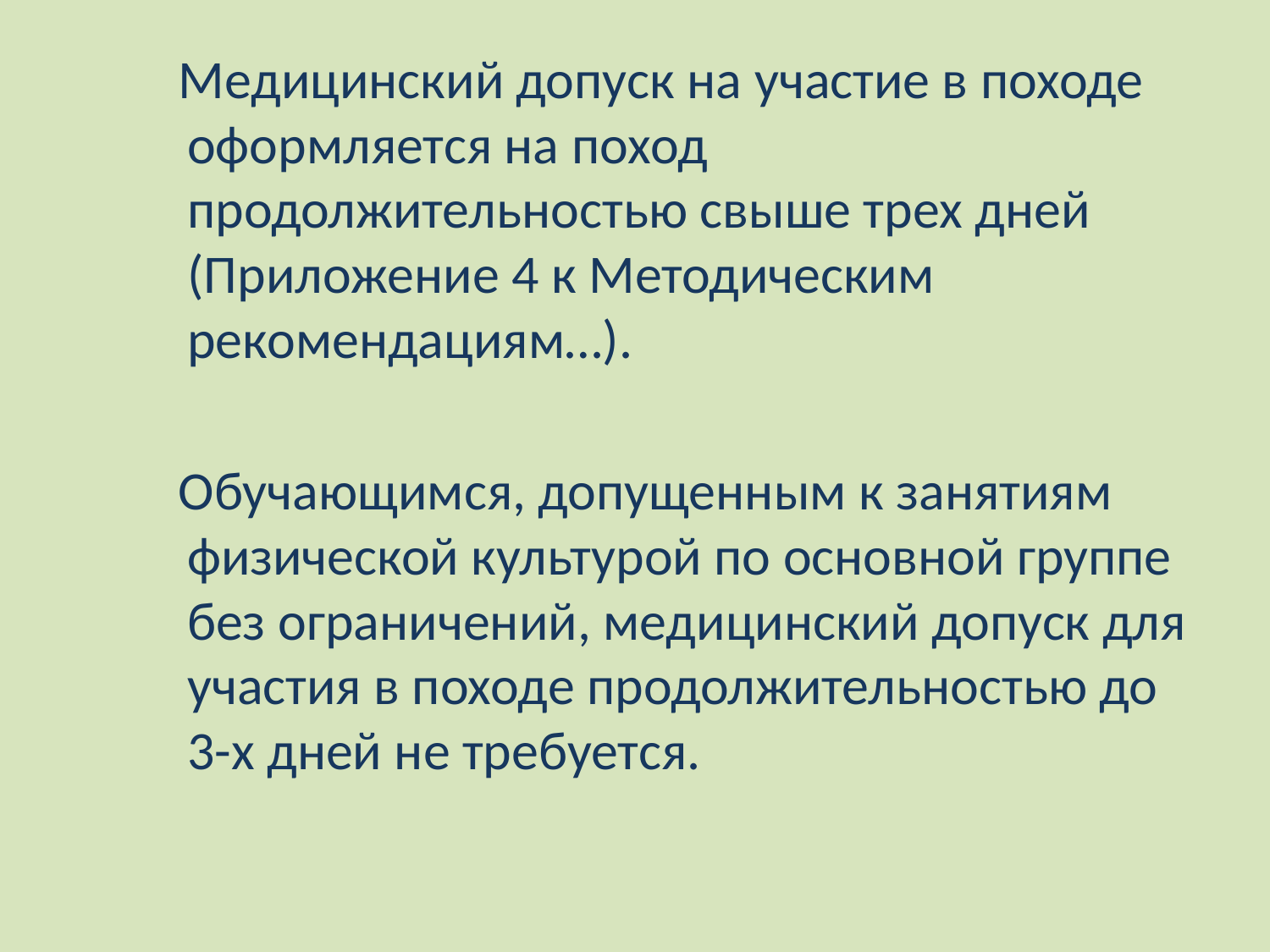

Медицинский допуск на участие в походе оформляется на поход продолжительностью свыше трех дней (Приложение 4 к Методическим рекомендациям…).

   Обучающимся, допущенным к занятиям физической культурой по основной группе без ограничений, медицинский допуск для участия в походе продолжительностью до 3-х дней не требуется.